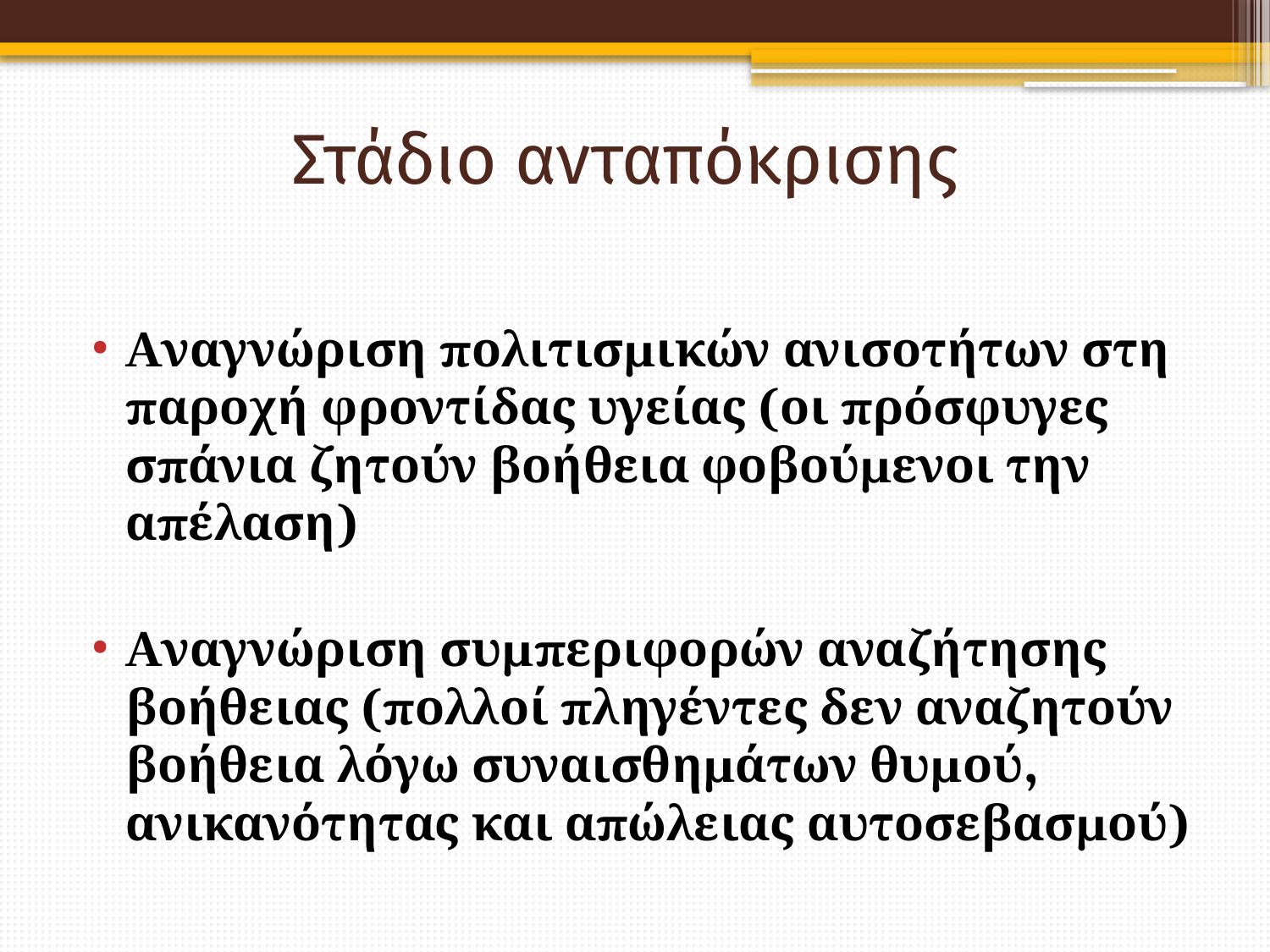

# Στάδιο ανταπόκρισης
Αναγνώριση πολιτισμικών ανισοτήτων στη παροχή φροντίδας υγείας (οι πρόσφυγες σπάνια ζητούν βοήθεια φοβούμενοι την απέλαση)

Αναγνώριση συμπεριφορών αναζήτησης βοήθειας (πολλοί πληγέντες δεν αναζητούν βοήθεια λόγω συναισθημάτων θυμού, ανικανότητας και απώλειας αυτοσεβασμού)